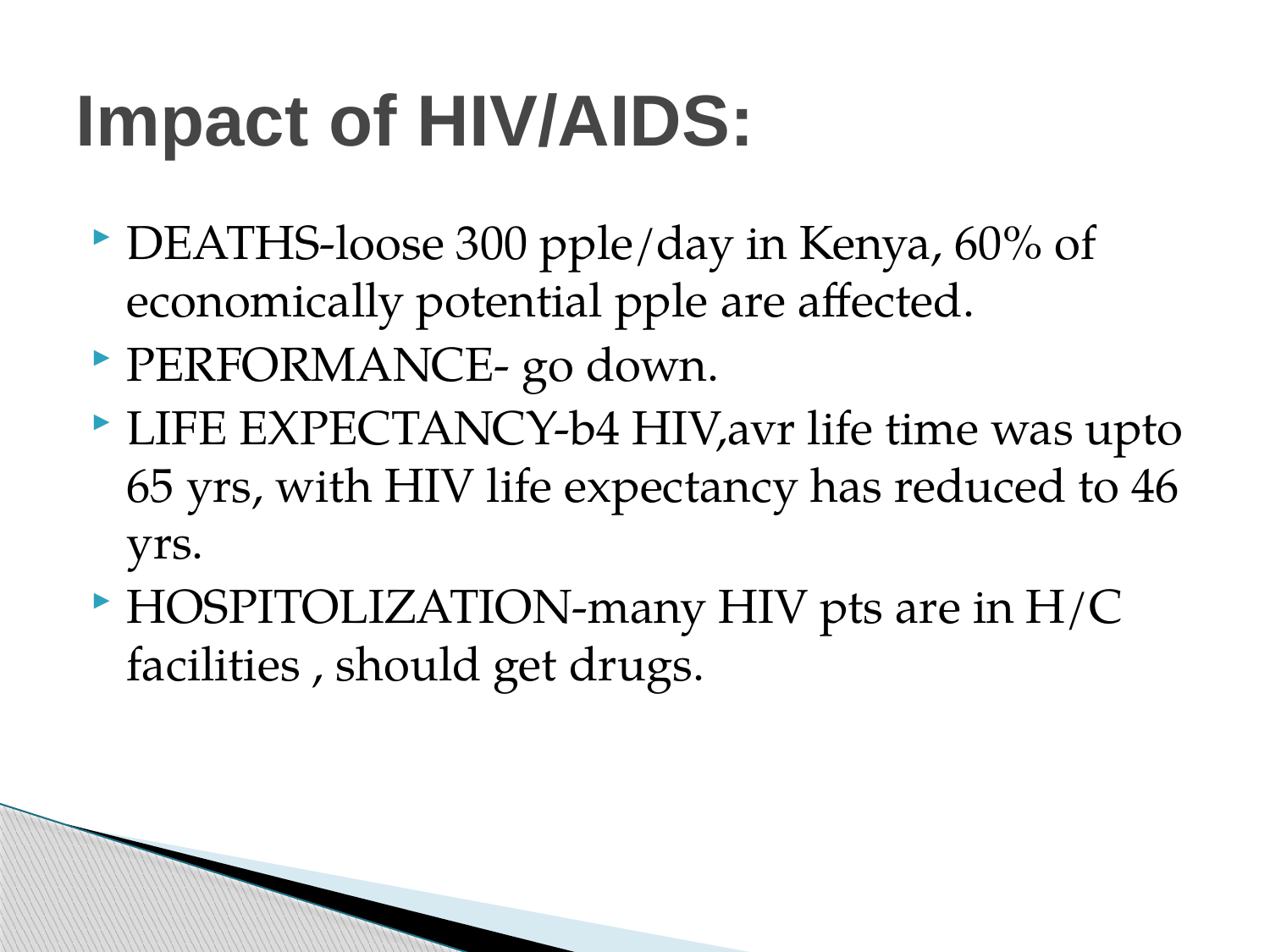

# Impact of HIV/AIDS:
DEATHS-loose 300 pple/day in Kenya, 60% of economically potential pple are affected.
PERFORMANCE- go down.
LIFE EXPECTANCY-b4 HIV,avr life time was upto 65 yrs, with HIV life expectancy has reduced to 46 yrs.
HOSPITOLIZATION-many HIV pts are in H/C facilities , should get drugs.